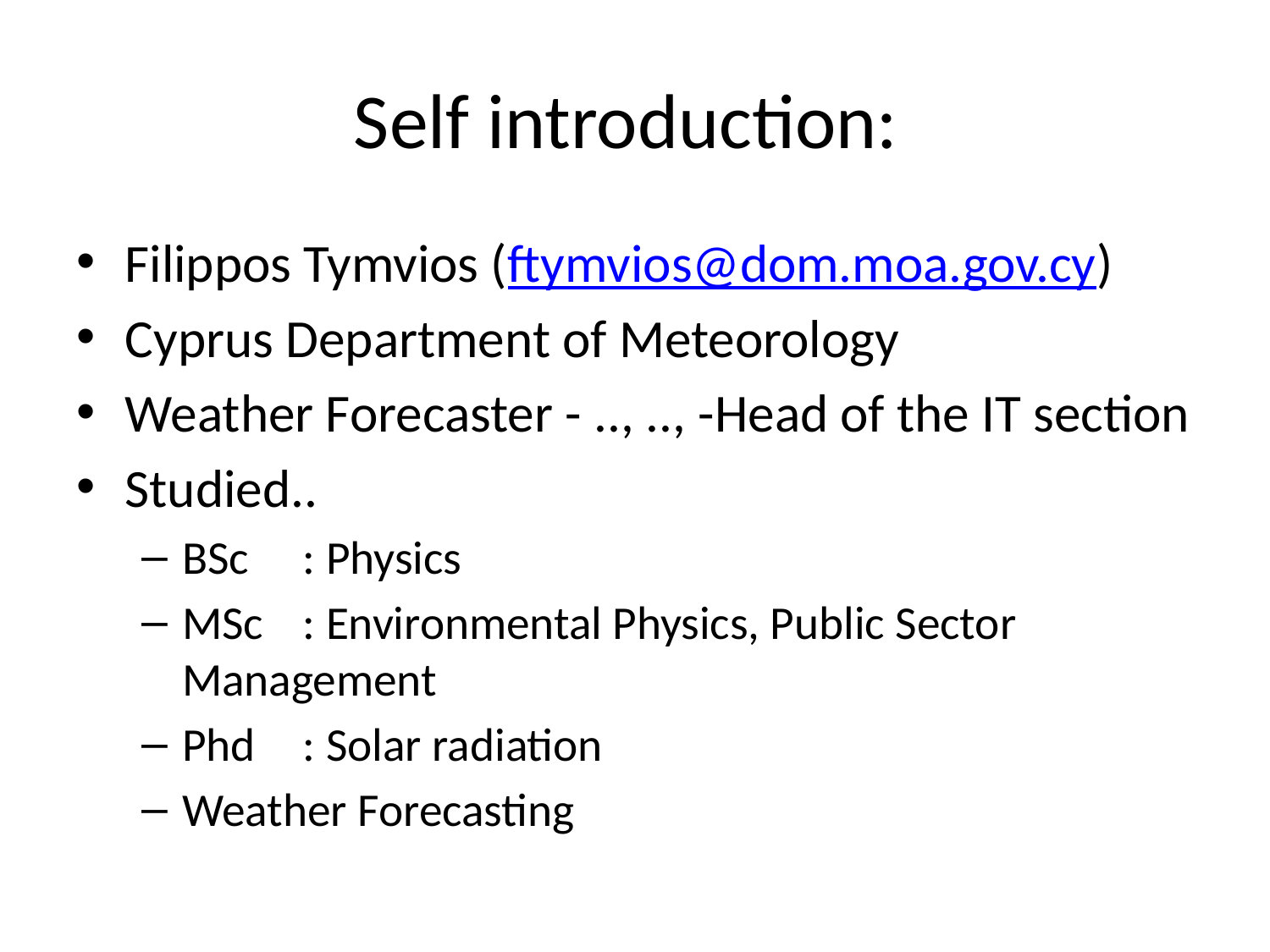

# Self introduction:
Filippos Tymvios (ftymvios@dom.moa.gov.cy)
Cyprus Department of Meteorology
Weather Forecaster - .., .., -Head of the IT section
Studied..
BSc	: Physics
MSc	: Environmental Physics, Public Sector Management
Phd	: Solar radiation
Weather Forecasting